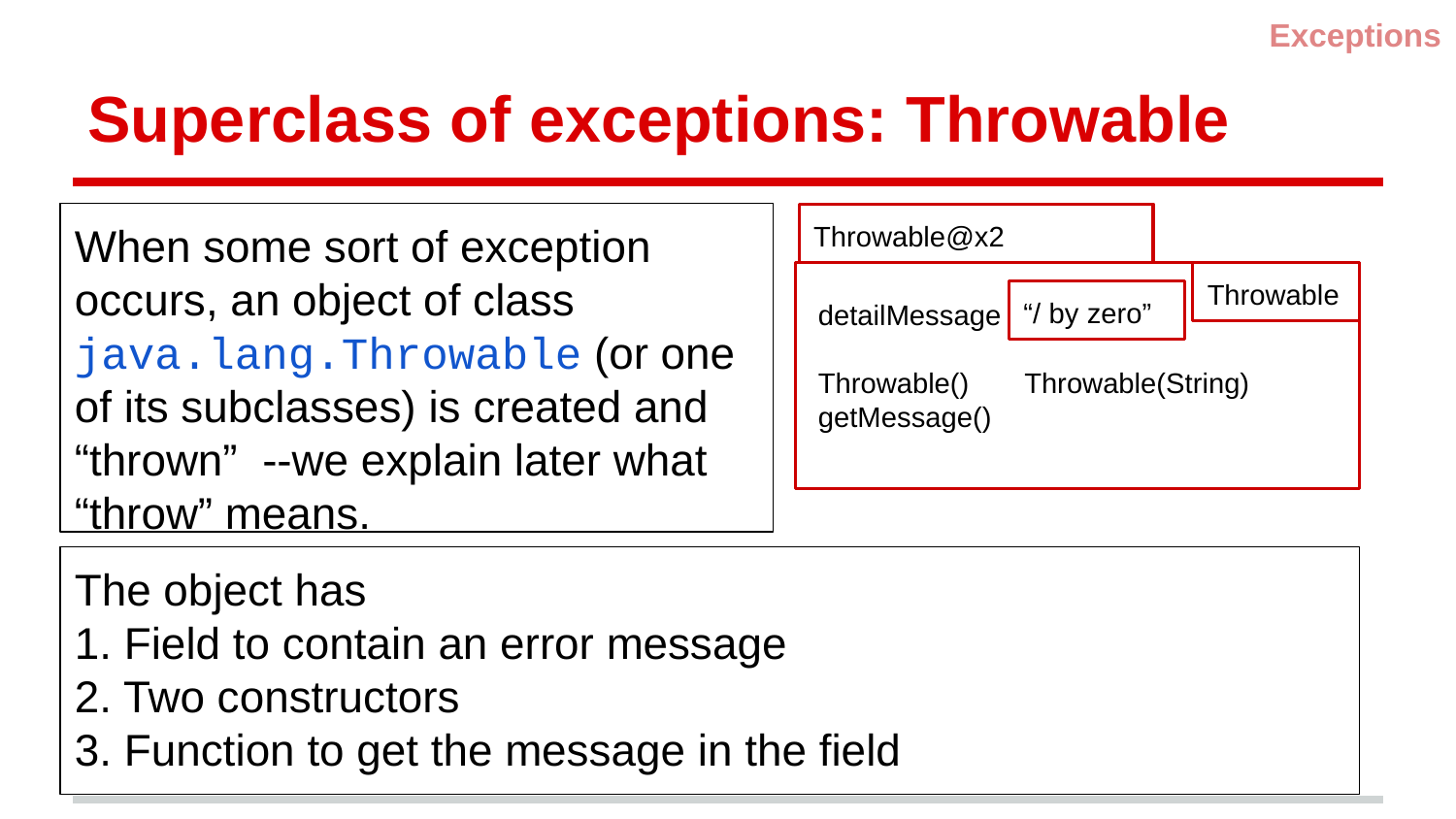

Exceptions
# Superclass of exceptions: Throwable
When some sort of exception occurs, an object of class java.lang.Throwable (or one of its subclasses) is created and “thrown”  --we explain later what “throw” means.
Throwable@x2
Throwable

“/ by zero”
detailMessage

Throwable()       Throwable(String)   getMessage()
The object has
1. Field to contain an error message
2. Two constructors
3. Function to get the message in the field